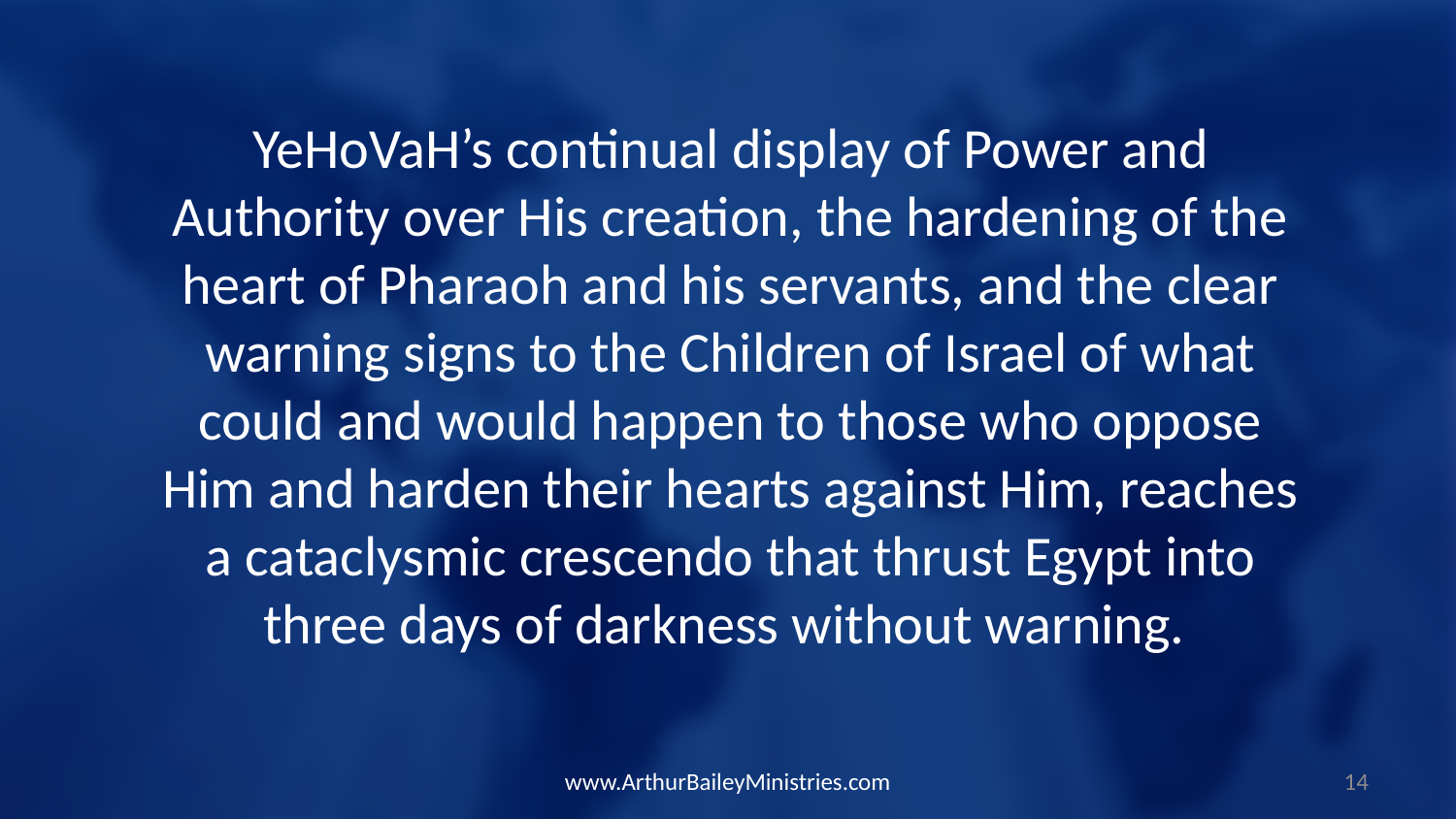

YeHoVaH’s continual display of Power and Authority over His creation, the hardening of the heart of Pharaoh and his servants, and the clear warning signs to the Children of Israel of what could and would happen to those who oppose Him and harden their hearts against Him, reaches a cataclysmic crescendo that thrust Egypt into three days of darkness without warning.
www.ArthurBaileyMinistries.com
14